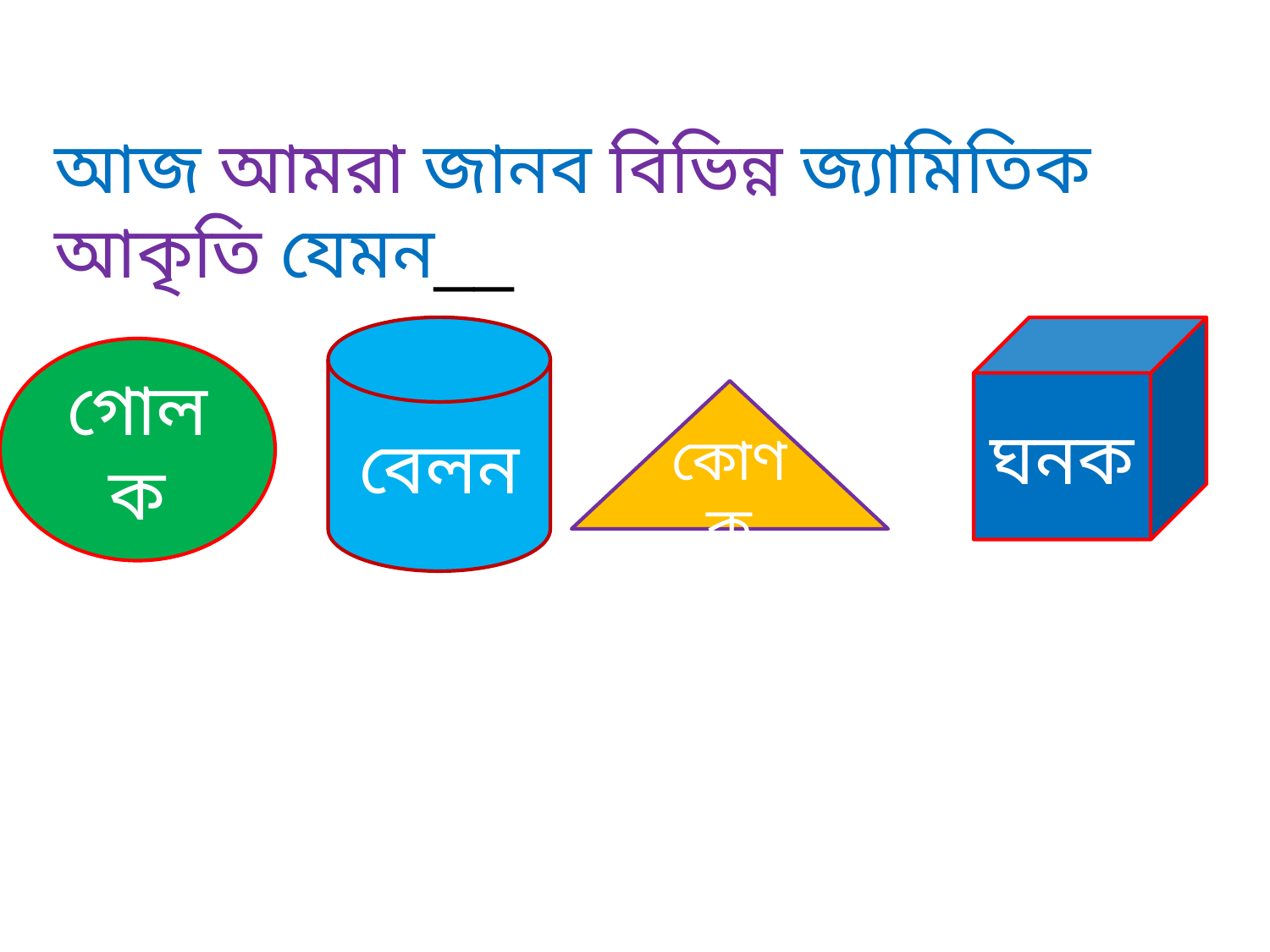

আজ আমরা জানব বিভিন্ন জ্যামিতিক আকৃতি যেমন__
বেলন
ঘনক
গোলক
কোণক